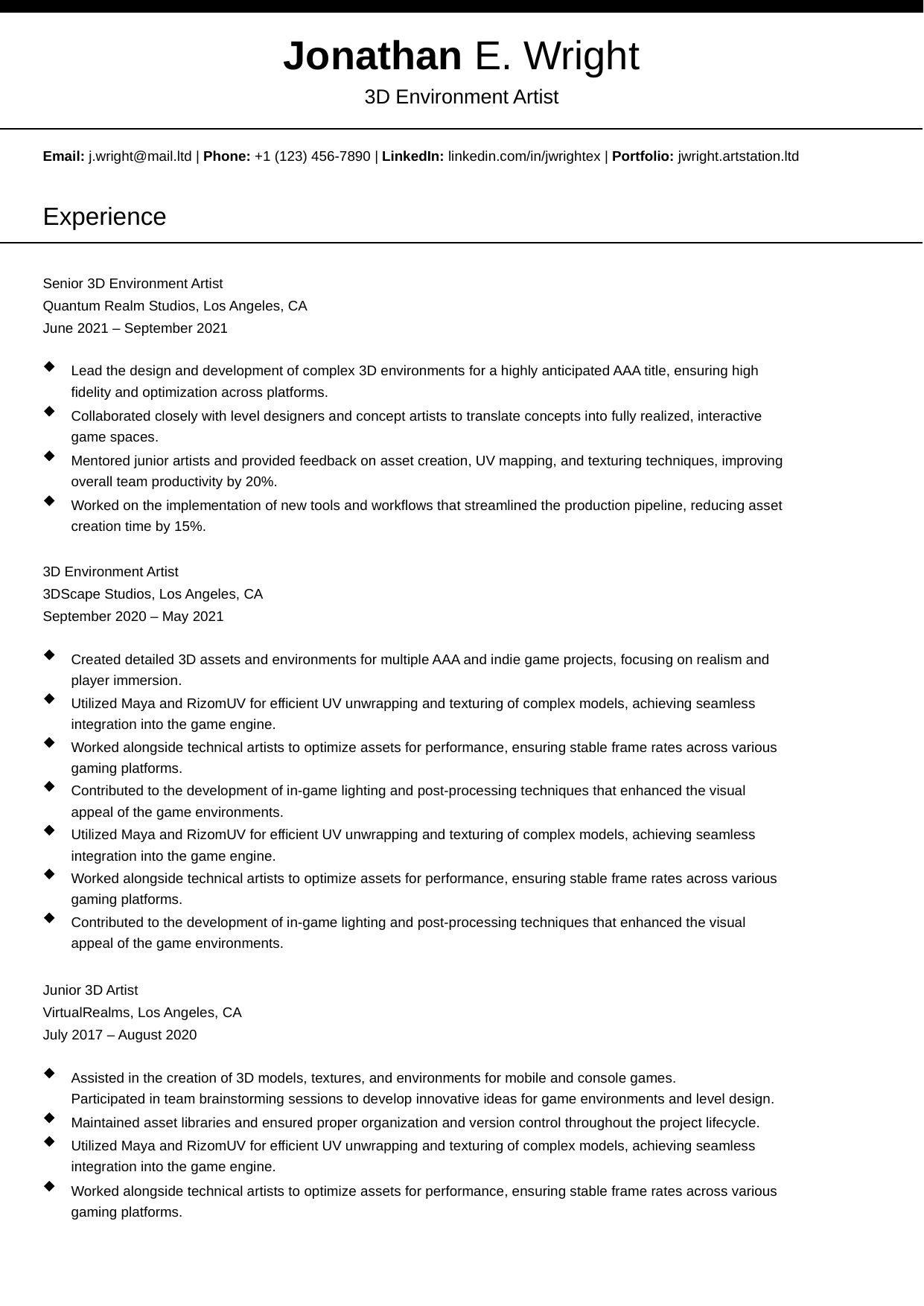

Jonathan E. Wright
3D Environment Artist
Email: j.wright@mail.ltd | Phone: +1 (123) 456-7890 | LinkedIn: linkedin.com/in/jwrightex | Portfolio: jwright.artstation.ltd
Experience
Senior 3D Environment Artist
Quantum Realm Studios, Los Angeles, CA
June 2021 – September 2021
Lead the design and development of complex 3D environments for a highly anticipated AAA title, ensuring high
fidelity and optimization across platforms.

Collaborated closely with level designers and concept artists to translate concepts into fully realized, interactive
game spaces.

Mentored junior artists and provided feedback on asset creation, UV mapping, and texturing techniques, improving
overall team productivity by 20%.

Worked on the implementation of new tools and workflows that streamlined the production pipeline, reducing asset
creation time by 15%.

3D Environment Artist
3DScape Studios, Los Angeles, CA
September 2020 – May 2021
Created detailed 3D assets and environments for multiple AAA and indie game projects, focusing on realism and
player immersion.

Utilized Maya and RizomUV for efficient UV unwrapping and texturing of complex models, achieving seamless
integration into the game engine.

Worked alongside technical artists to optimize assets for performance, ensuring stable frame rates across various
gaming platforms.

Contributed to the development of in-game lighting and post-processing techniques that enhanced the visual
appeal of the game environments.

Utilized Maya and RizomUV for efficient UV unwrapping and texturing of complex models, achieving seamless
integration into the game engine.

Worked alongside technical artists to optimize assets for performance, ensuring stable frame rates across various
gaming platforms.

Contributed to the development of in-game lighting and post-processing techniques that enhanced the visual
appeal of the game environments.

Junior 3D Artist
VirtualRealms, Los Angeles, CA
July 2017 – August 2020
Assisted in the creation of 3D models, textures, and environments for mobile and console games.
Participated in team brainstorming sessions to develop innovative ideas for game environments and level design.

Maintained asset libraries and ensured proper organization and version control throughout the project lifecycle.

Utilized Maya and RizomUV for efficient UV unwrapping and texturing of complex models, achieving seamless
integration into the game engine.

Worked alongside technical artists to optimize assets for performance, ensuring stable frame rates across various
gaming platforms.